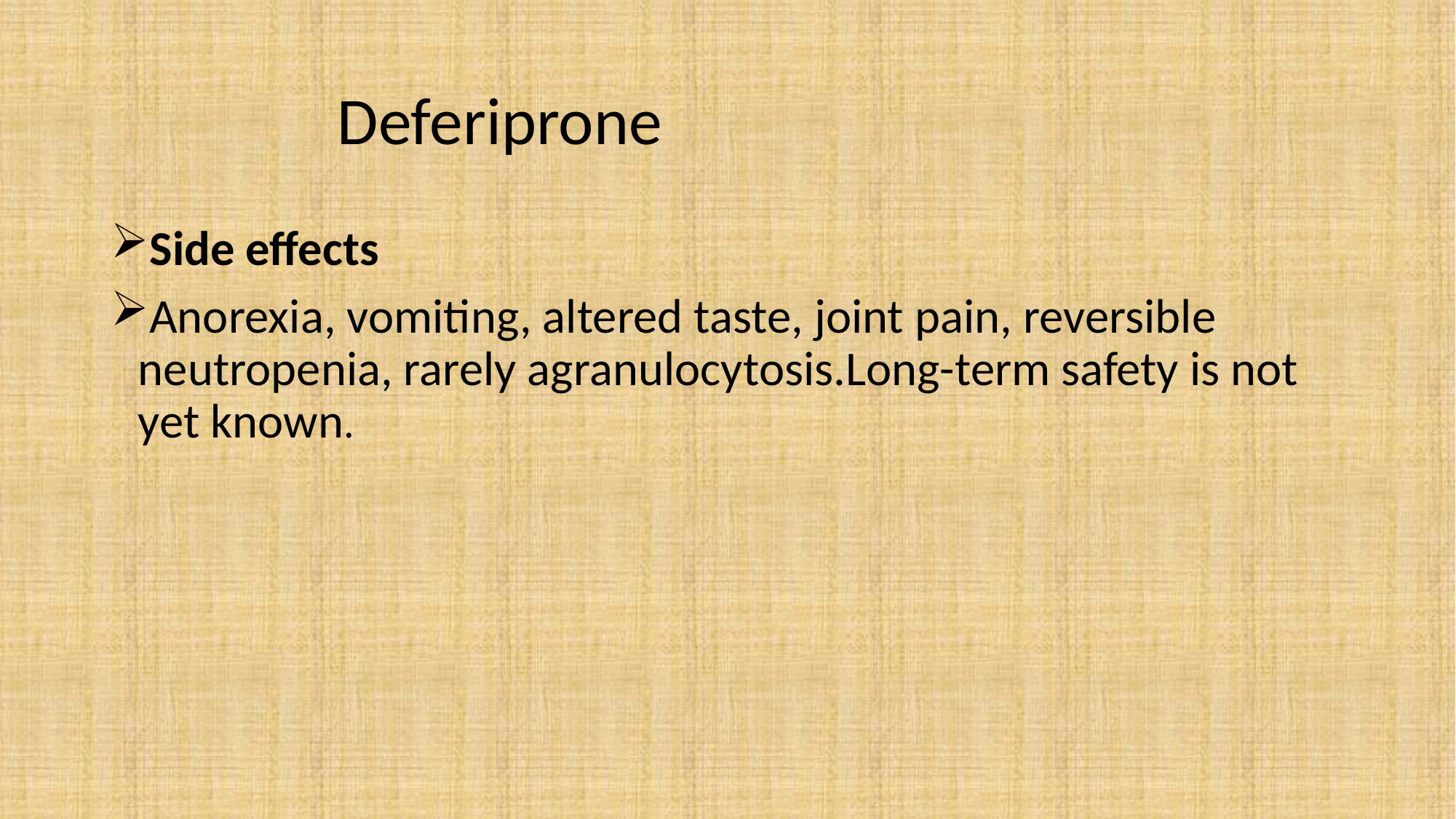

# Deferiprone
Side effects
Anorexia, vomiting, altered taste, joint pain, reversible neutropenia, rarely agranulocytosis.Long-term safety is not yet known.